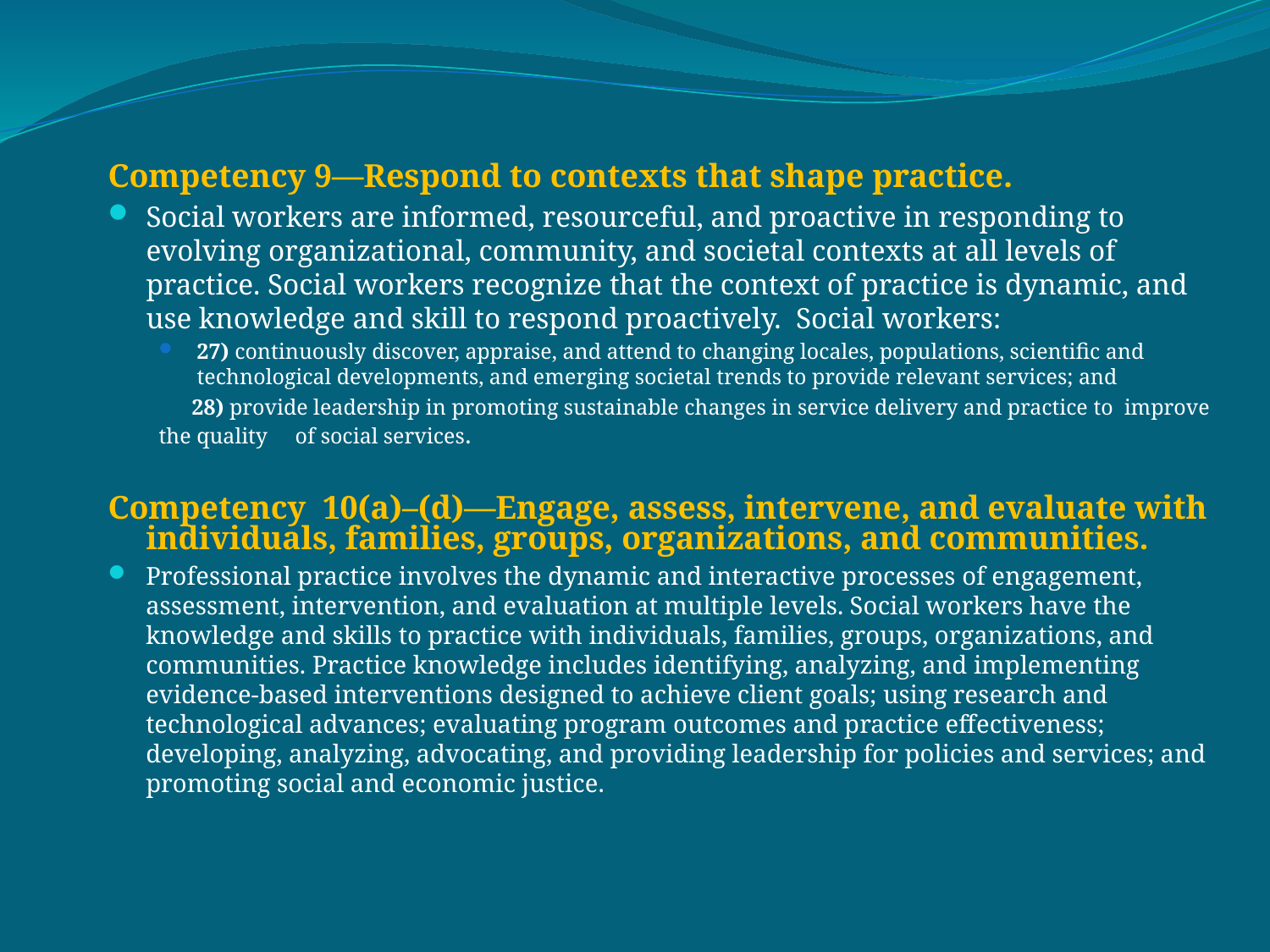

Competency 9—Respond to contexts that shape practice.
Social workers are informed, resourceful, and proactive in responding to evolving organizational, community, and societal contexts at all levels of practice. Social workers recognize that the context of practice is dynamic, and use knowledge and skill to respond proactively.  Social workers:
27) continuously discover, appraise, and attend to changing locales, populations, scientific and technological developments, and emerging societal trends to provide relevant services; and
      28) provide leadership in promoting sustainable changes in service delivery and practice to  improve the quality     of social services.

Competency  10(a)–(d)—Engage, assess, intervene, and evaluate with individuals, families, groups, organizations, and communities.
Professional practice involves the dynamic and interactive processes of engagement, assessment, intervention, and evaluation at multiple levels. Social workers have the knowledge and skills to practice with individuals, families, groups, organizations, and communities. Practice knowledge includes identifying, analyzing, and implementing evidence-based interventions designed to achieve client goals; using research and technological advances; evaluating program outcomes and practice effectiveness; developing, analyzing, advocating, and providing leadership for policies and services; and promoting social and economic justice.